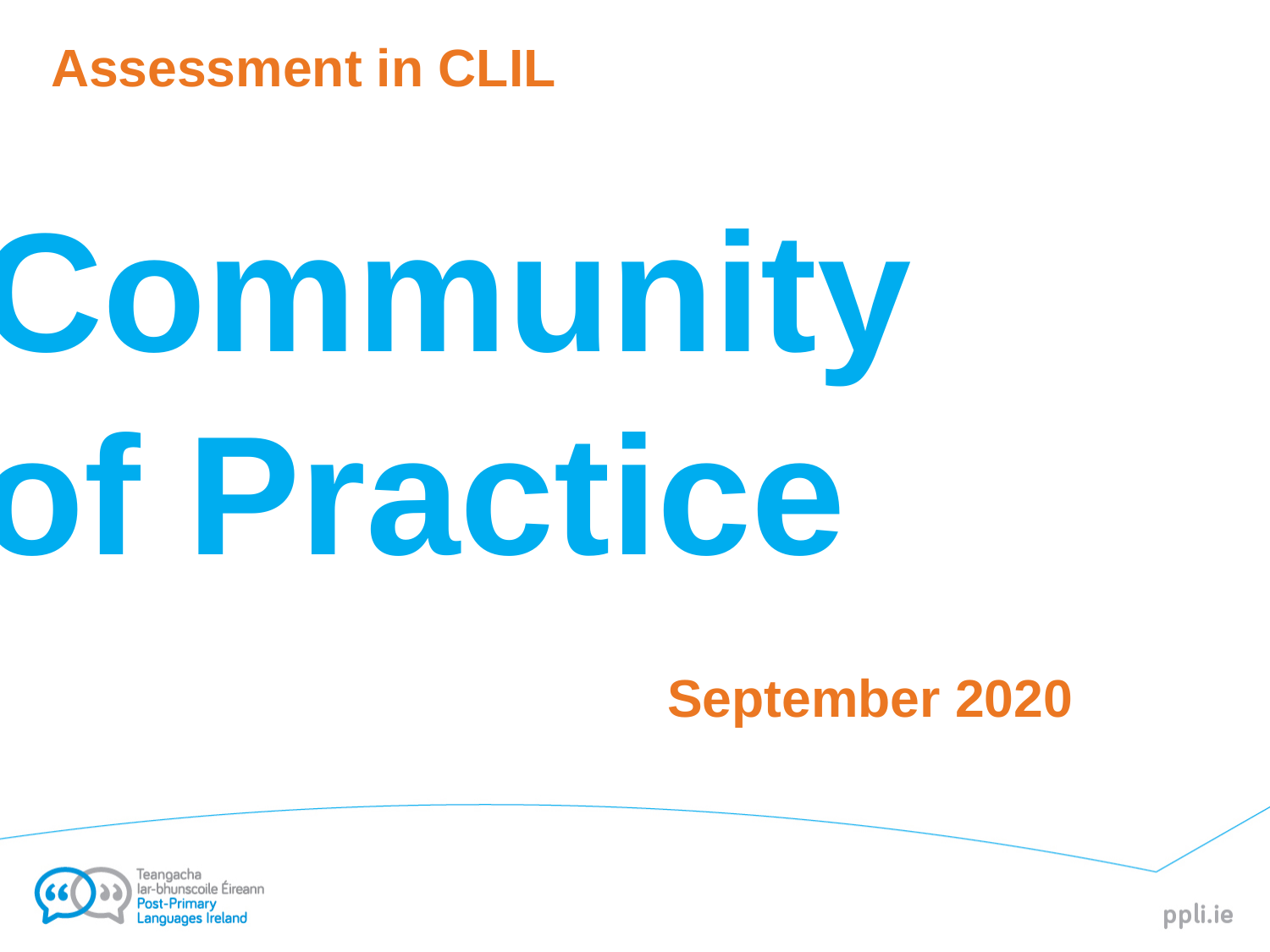

# Assessment in CLIL
Community
of Practice
September 2020